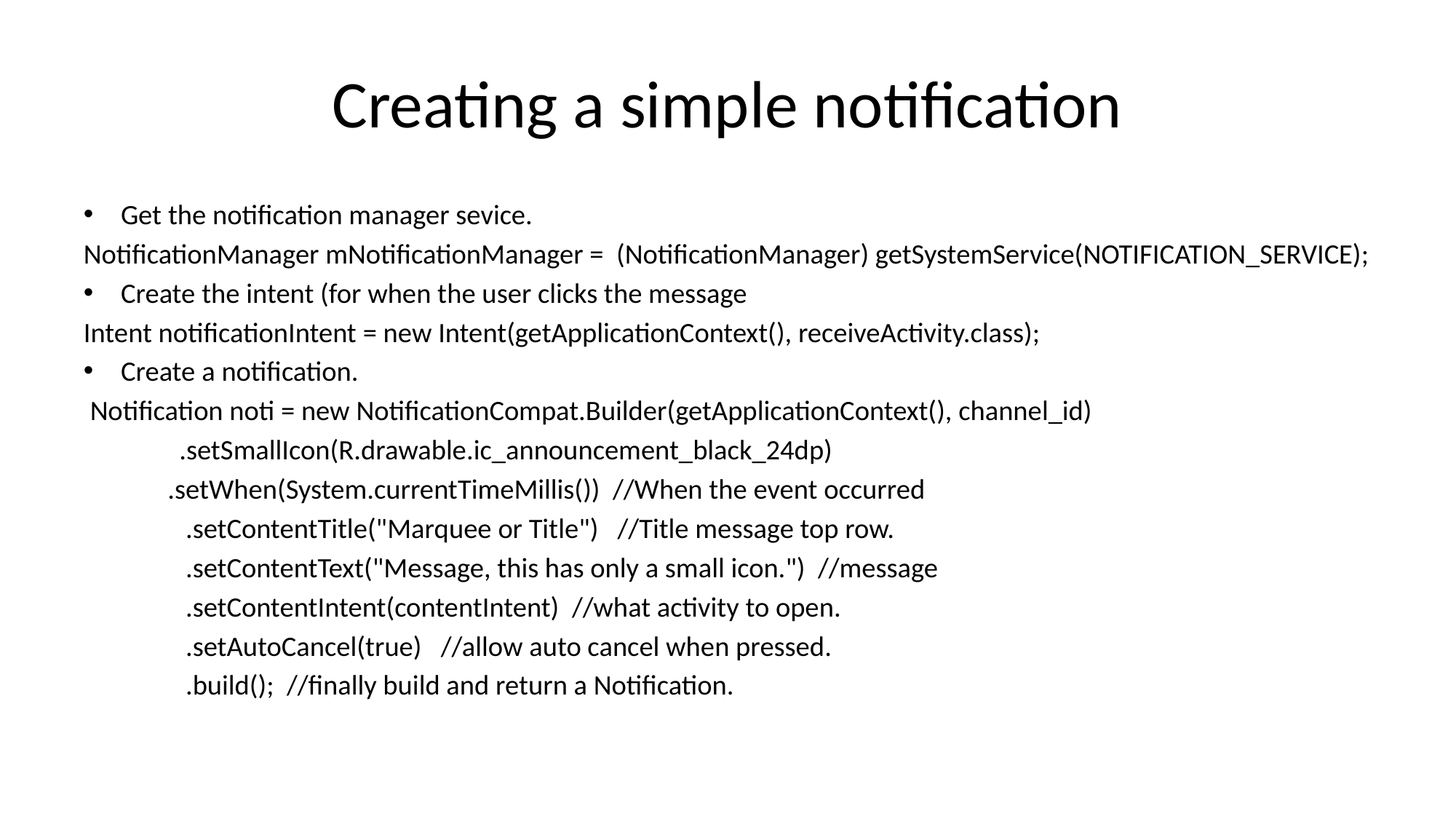

# Creating a simple notification
Get the notification manager sevice.
NotificationManager mNotificationManager =  (NotificationManager) getSystemService(NOTIFICATION_SERVICE);
Create the intent (for when the user clicks the message
Intent notificationIntent = new Intent(getApplicationContext(), receiveActivity.class);
Create a notification.
 Notification noti = new NotificationCompat.Builder(getApplicationContext(), channel_id)
               .setSmallIcon(R.drawable.ic_announcement_black_24dp)
	.setWhen(System.currentTimeMillis())  //When the event occurred
                .setContentTitle("Marquee or Title")   //Title message top row.
                .setContentText("Message, this has only a small icon.")  //message
                .setContentIntent(contentIntent)  //what activity to open.
                .setAutoCancel(true)   //allow auto cancel when pressed.
                .build();  //finally build and return a Notification.